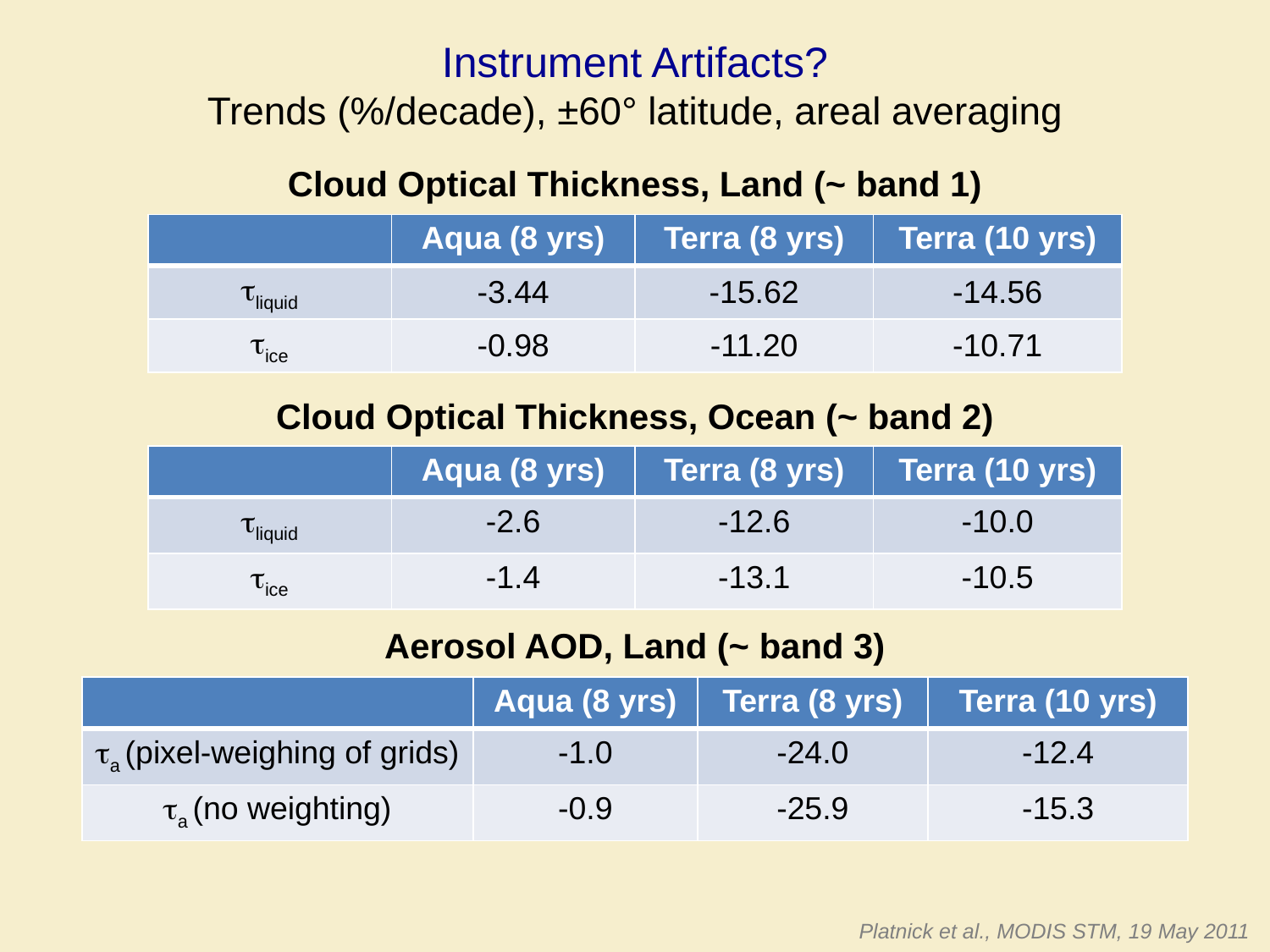

Instrument Artifacts?
Trends (%/decade), ±60° latitude, areal averaging

Cloud Optical Thickness, Land (~ band 1)
|  | Aqua (8 yrs) | Terra (8 yrs) | Terra (10 yrs) |
| --- | --- | --- | --- |
| τliquid | -3.44 | -15.62 | -14.56 |
| τice | -0.98 | -11.20 | -10.71 |
Cloud Optical Thickness, Ocean (~ band 2)
|  | Aqua (8 yrs) | Terra (8 yrs) | Terra (10 yrs) |
| --- | --- | --- | --- |
| τliquid | -2.6 | -12.6 | -10.0 |
| τice | -1.4 | -13.1 | -10.5 |
Aerosol AOD, Land (~ band 3)
|  | Aqua (8 yrs) | Terra (8 yrs) | Terra (10 yrs) |
| --- | --- | --- | --- |
| τa (pixel-weighing of grids) | -1.0 | -24.0 | -12.4 |
| τa (no weighting) | -0.9 | -25.9 | -15.3 |
Platnick et al., MODIS STM, 19 May 2011